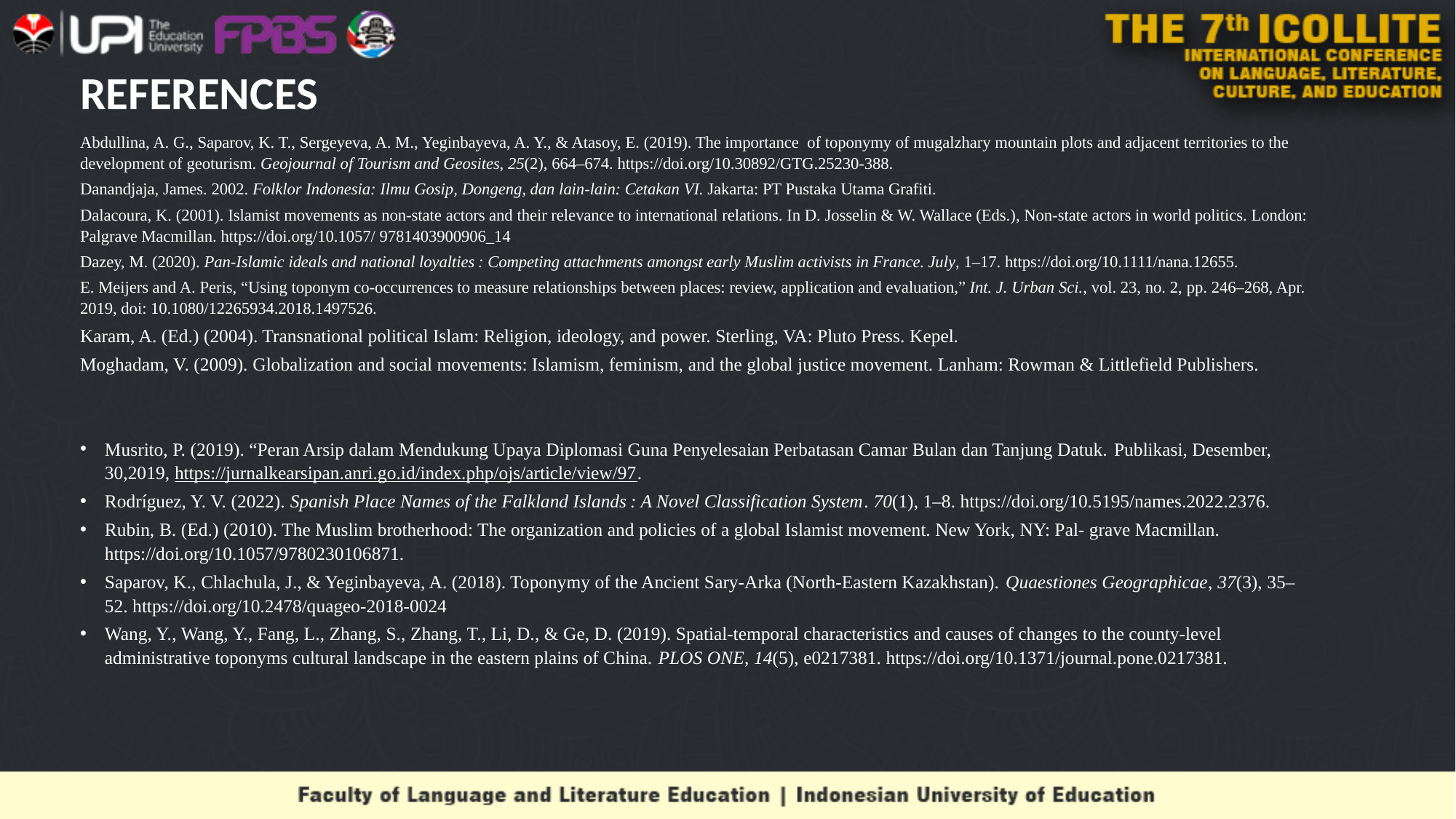

# REFERENCES
Abdullina, A. G., Saparov, K. T., Sergeyeva, A. M., Yeginbayeva, A. Y., & Atasoy, E. (2019). The importance  of toponymy of mugalzhary mountain plots and adjacent territories to the development of geoturism. Geojournal of Tourism and Geosites, 25(2), 664–674. https://doi.org/10.30892/GTG.25230-388.
Danandjaja, James. 2002. Folklor Indonesia: Ilmu Gosip, Dongeng, dan lain-lain: Cetakan VI. Jakarta: PT Pustaka Utama Grafiti.
Dalacoura, K. (2001). Islamist movements as non-state actors and their relevance to international relations. In D. Josselin & W. Wallace (Eds.), Non-state actors in world politics. London: Palgrave Macmillan. https://doi.org/10.1057/ 9781403900906_14
Dazey, M. (2020). Pan-Islamic ideals and national loyalties : Competing attachments amongst early Muslim activists in France. July, 1–17. https://doi.org/10.1111/nana.12655.
E. Meijers and A. Peris, “Using toponym co-occurrences to measure relationships between places: review, application and evaluation,” Int. J. Urban Sci., vol. 23, no. 2, pp. 246–268, Apr. 2019, doi: 10.1080/12265934.2018.1497526.
Karam, A. (Ed.) (2004). Transnational political Islam: Religion, ideology, and power. Sterling, VA: Pluto Press. Kepel.
Moghadam, V. (2009). Globalization and social movements: Islamism, feminism, and the global justice movement. Lanham: Rowman & Littlefield Publishers.

Musrito, P. (2019). “Peran Arsip dalam Mendukung Upaya Diplomasi Guna Penyelesaian Perbatasan Camar Bulan dan Tanjung Datuk. Publikasi, Desember, 30,2019, https://jurnalkearsipan.anri.go.id/index.php/ojs/article/view/97.
Rodríguez, Y. V. (2022). Spanish Place Names of the Falkland Islands : A Novel Classification System. 70(1), 1–8. https://doi.org/10.5195/names.2022.2376.
Rubin, B. (Ed.) (2010). The Muslim brotherhood: The organization and policies of a global Islamist movement. New York, NY: Pal- grave Macmillan. https://doi.org/10.1057/9780230106871.
Saparov, K., Chlachula, J., & Yeginbayeva, A. (2018). Toponymy of the Ancient Sary-Arka (North-Eastern Kazakhstan). Quaestiones Geographicae, 37(3), 35–52. https://doi.org/10.2478/quageo-2018-0024
Wang, Y., Wang, Y., Fang, L., Zhang, S., Zhang, T., Li, D., & Ge, D. (2019). Spatial-temporal characteristics and causes of changes to the county-level administrative toponyms cultural landscape in the eastern plains of China. PLOS ONE, 14(5), e0217381. https://doi.org/10.1371/journal.pone.0217381.